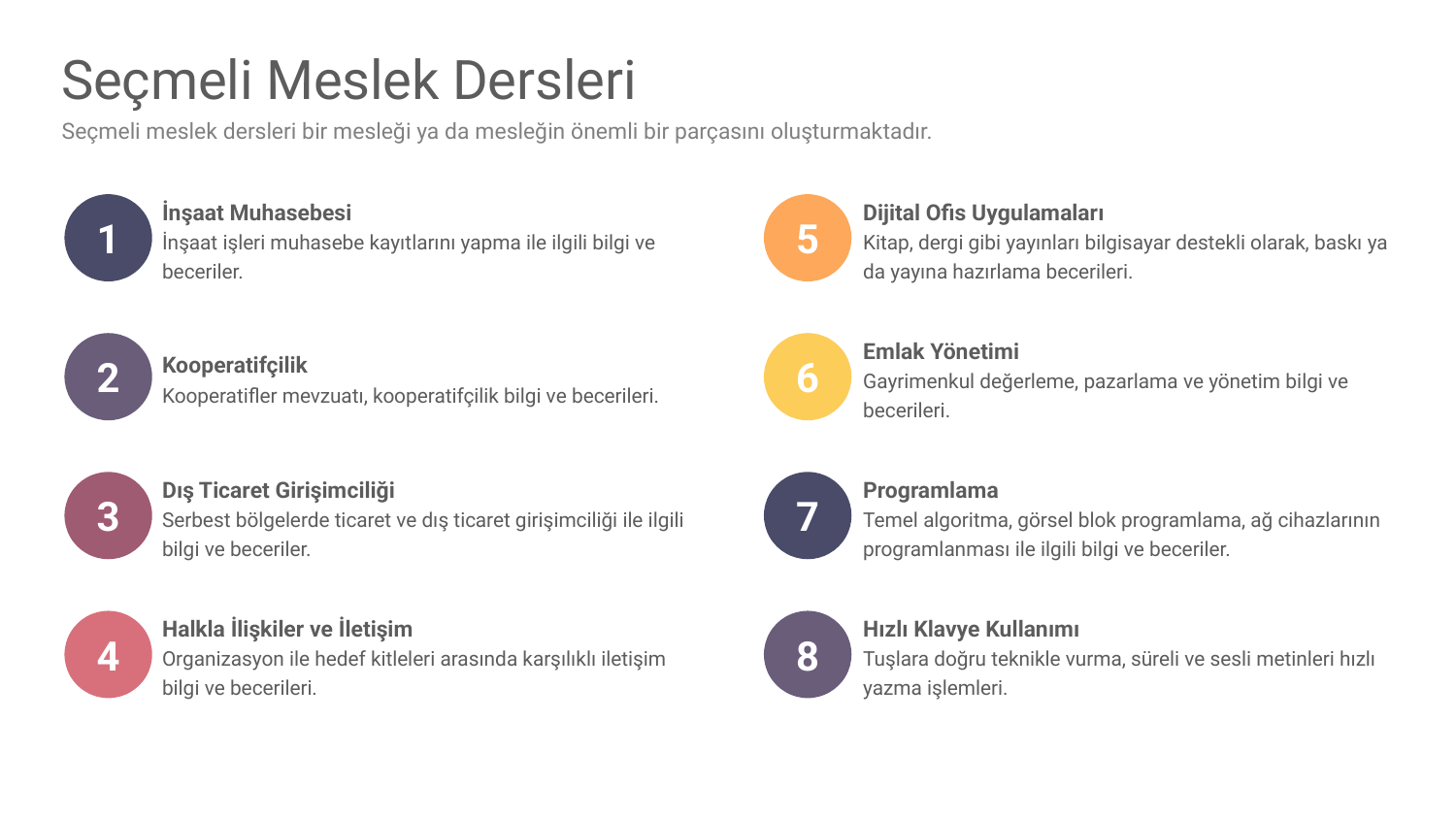

# Seçmeli Meslek Dersleri
Seçmeli meslek dersleri bir mesleği ya da mesleğin önemli bir parçasını oluşturmaktadır.
İnşaat Muhasebesi
İnşaat işleri muhasebe kayıtlarını yapma ile ilgili bilgi ve beceriler.
Dijital Ofis Uygulamaları
Kitap, dergi gibi yayınları bilgisayar destekli olarak, baskı ya da yayına hazırlama becerileri.
1
5
Emlak Yönetimi
Gayrimenkul değerleme, pazarlama ve yönetim bilgi ve becerileri.
2
6
Kooperatifçilik
Kooperatifler mevzuatı, kooperatifçilik bilgi ve becerileri.
Dış Ticaret Girişimciliği
Serbest bölgelerde ticaret ve dış ticaret girişimciliği ile ilgili bilgi ve beceriler.
Programlama
Temel algoritma, görsel blok programlama, ağ cihazlarının programlanması ile ilgili bilgi ve beceriler.
3
7
Halkla İlişkiler ve İletişim
Organizasyon ile hedef kitleleri arasında karşılıklı iletişim bilgi ve becerileri.
Hızlı Klavye Kullanımı
Tuşlara doğru teknikle vurma, süreli ve sesli metinleri hızlı yazma işlemleri.
4
8